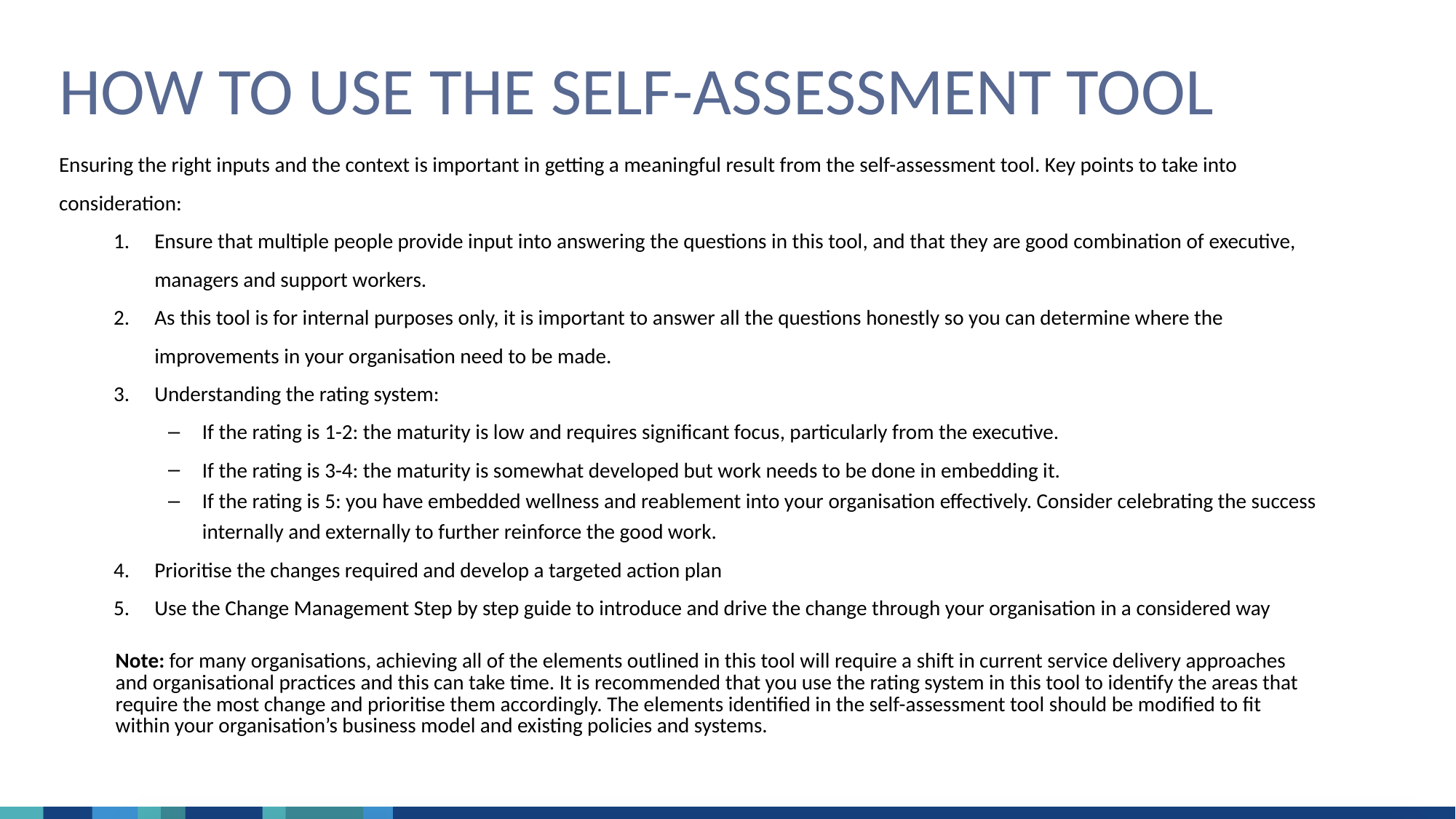

# HOW TO USE THE SELF-ASSESSMENT TOOL
Ensuring the right inputs and the context is important in getting a meaningful result from the self-assessment tool. Key points to take into consideration:
Ensure that multiple people provide input into answering the questions in this tool, and that they are good combination of executive, managers and support workers.
As this tool is for internal purposes only, it is important to answer all the questions honestly so you can determine where the improvements in your organisation need to be made.
Understanding the rating system:
If the rating is 1-2: the maturity is low and requires significant focus, particularly from the executive.
If the rating is 3-4: the maturity is somewhat developed but work needs to be done in embedding it.
If the rating is 5: you have embedded wellness and reablement into your organisation effectively. Consider celebrating the success internally and externally to further reinforce the good work.
Prioritise the changes required and develop a targeted action plan
Use the Change Management Step by step guide to introduce and drive the change through your organisation in a considered way
Note: for many organisations, achieving all of the elements outlined in this tool will require a shift in current service delivery approaches and organisational practices and this can take time. It is recommended that you use the rating system in this tool to identify the areas that require the most change and prioritise them accordingly. The elements identified in the self-assessment tool should be modified to fit within your organisation’s business model and existing policies and systems.